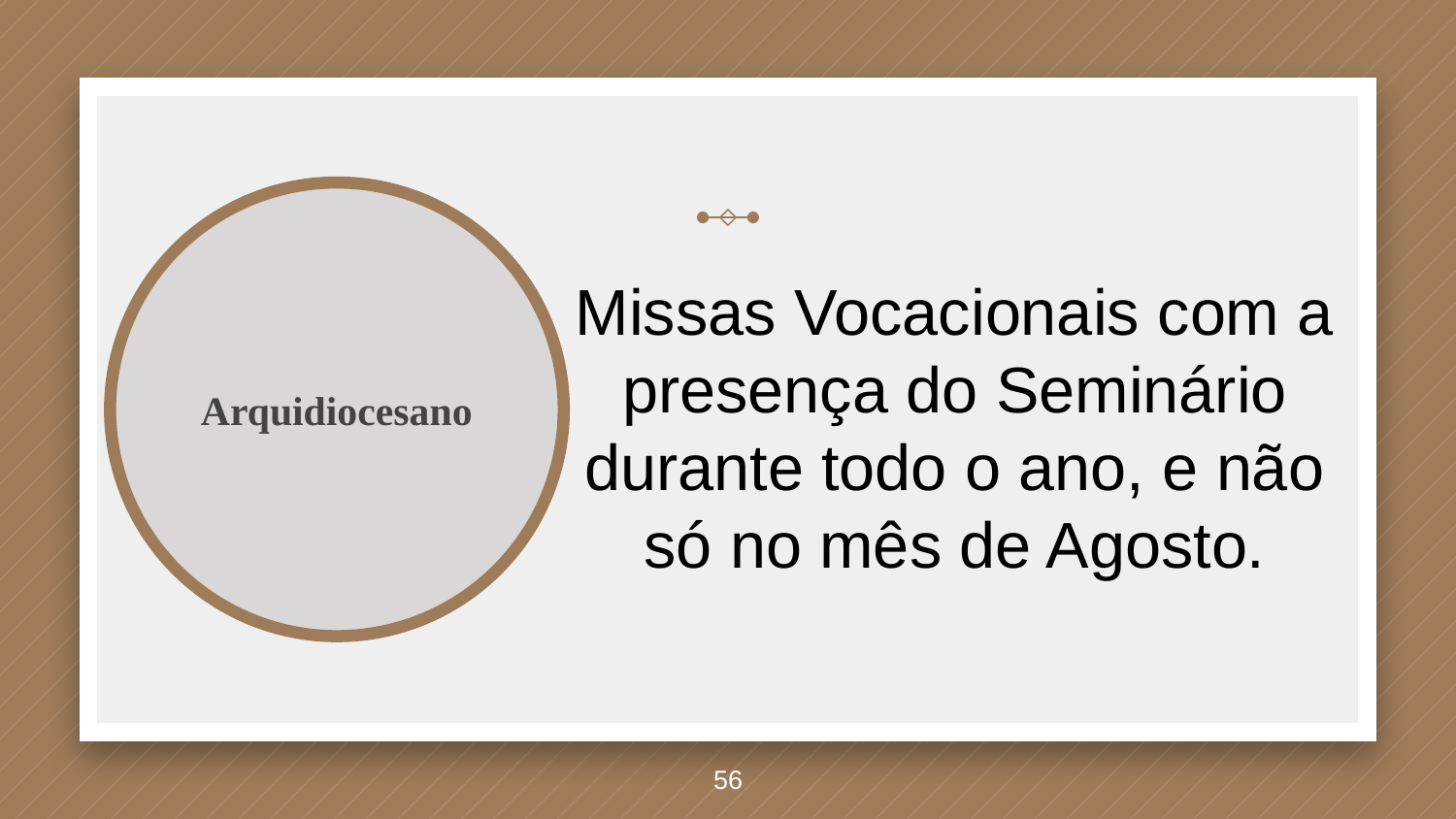

Arquidiocesano
Missas Vocacionais com a presença do Seminário durante todo o ano, e não só no mês de Agosto.
56